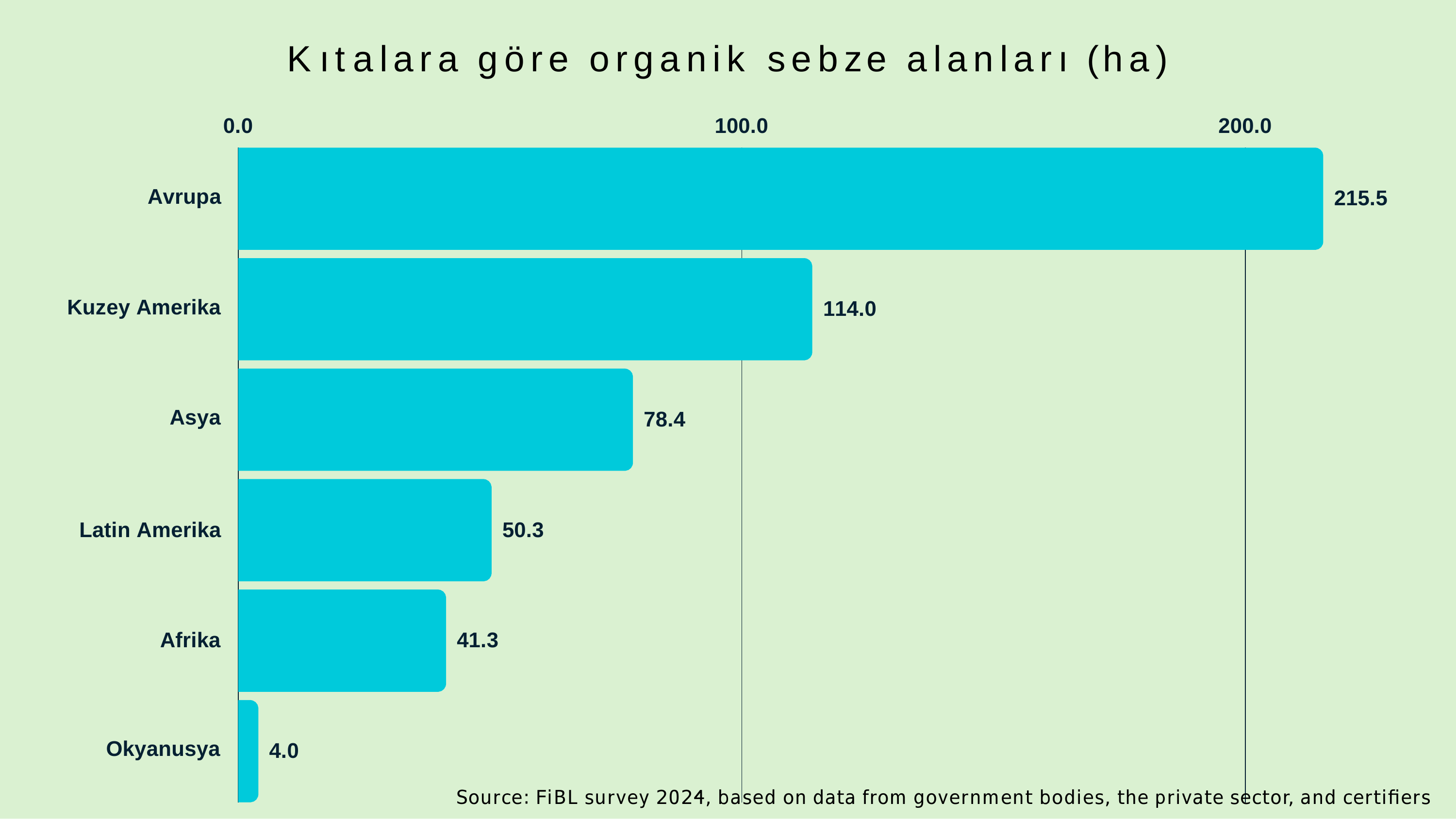

# Kıtalara	göre	organik	sebze	alanları	(ha)
0.0
100.0
200.0

Avrupa
215.5
Kuzey Amerika
114.0
Asya
78.4
Latin Amerika
50.3
Afrika
41.3
Okyanusya
4.0
Source: FiBL survey 2024, based on data from government bodies, the private sector, and certifiers